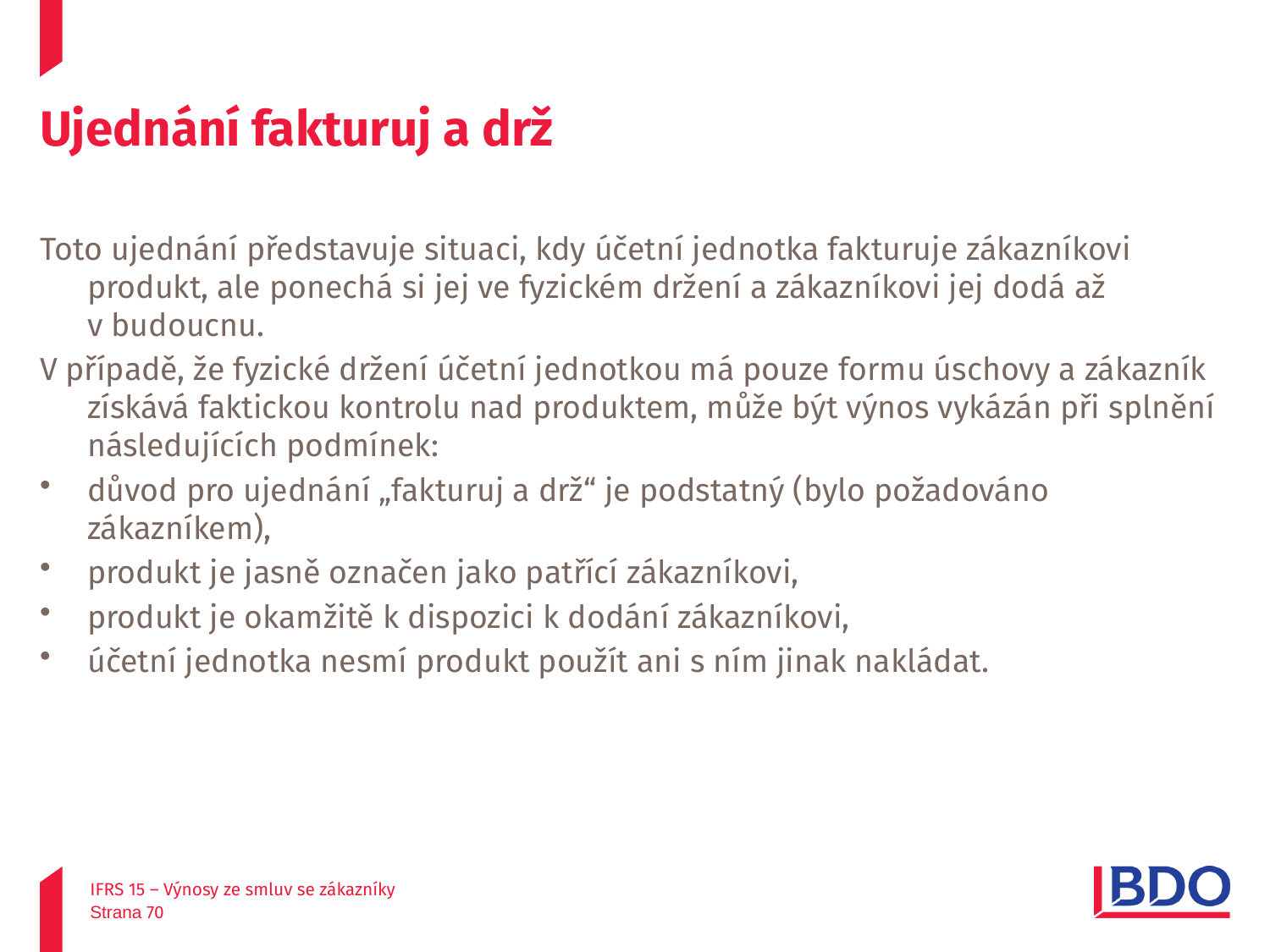

# Ujednání fakturuj a drž
Toto ujednání představuje situaci, kdy účetní jednotka fakturuje zákazníkovi produkt, ale ponechá si jej ve fyzickém držení a zákazníkovi jej dodá až v budoucnu.
V případě, že fyzické držení účetní jednotkou má pouze formu úschovy a zákazník získává faktickou kontrolu nad produktem, může být výnos vykázán při splnění následujících podmínek:
důvod pro ujednání „fakturuj a drž“ je podstatný (bylo požadováno zákazníkem),
produkt je jasně označen jako patřící zákazníkovi,
produkt je okamžitě k dispozici k dodání zákazníkovi,
účetní jednotka nesmí produkt použít ani s ním jinak nakládat.

IFRS 15 – Výnosy ze smluv se zákazníky
Strana 70